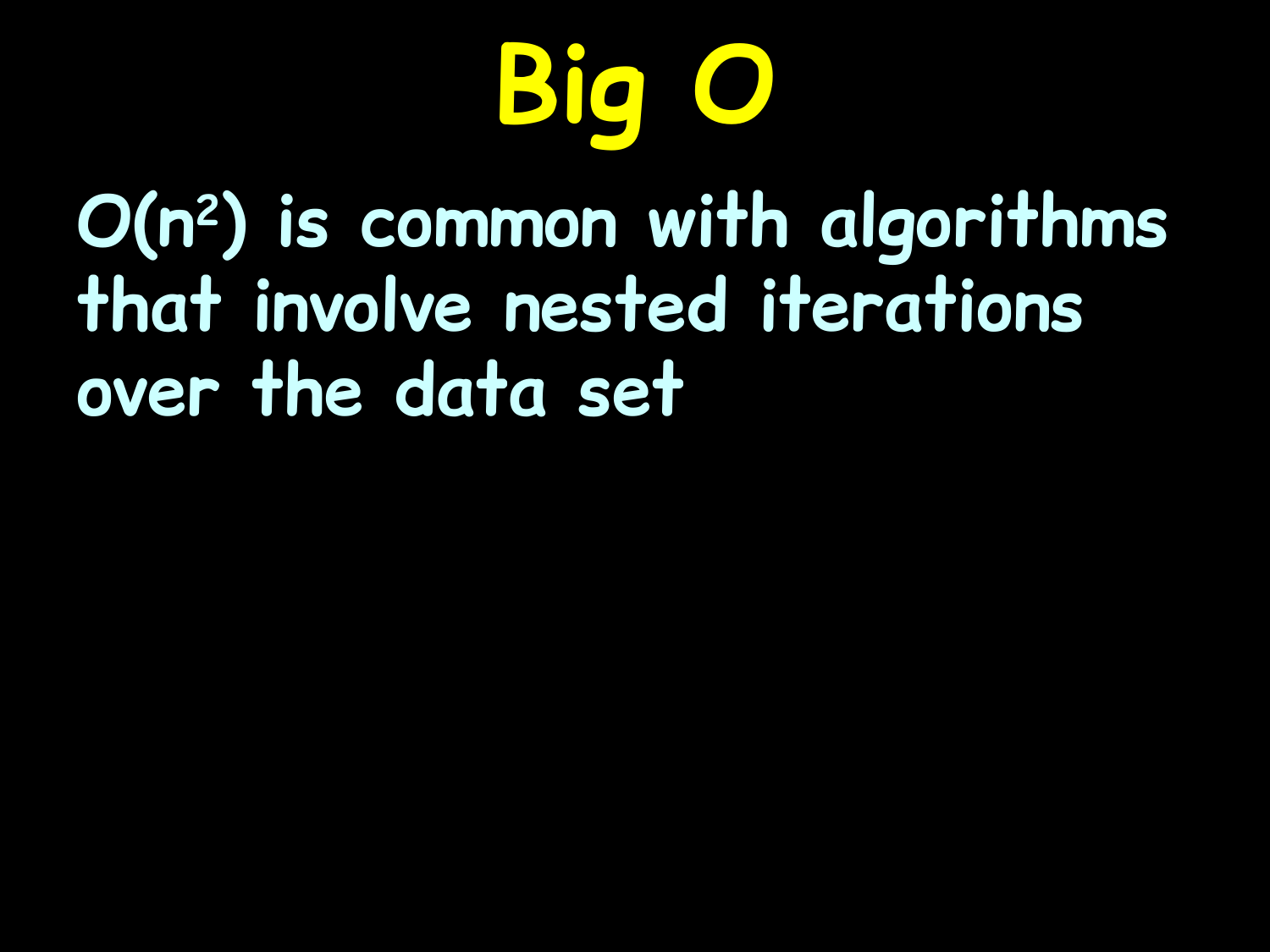

# Big O
O(n2) is common with algorithms that involve nested iterations over the data set